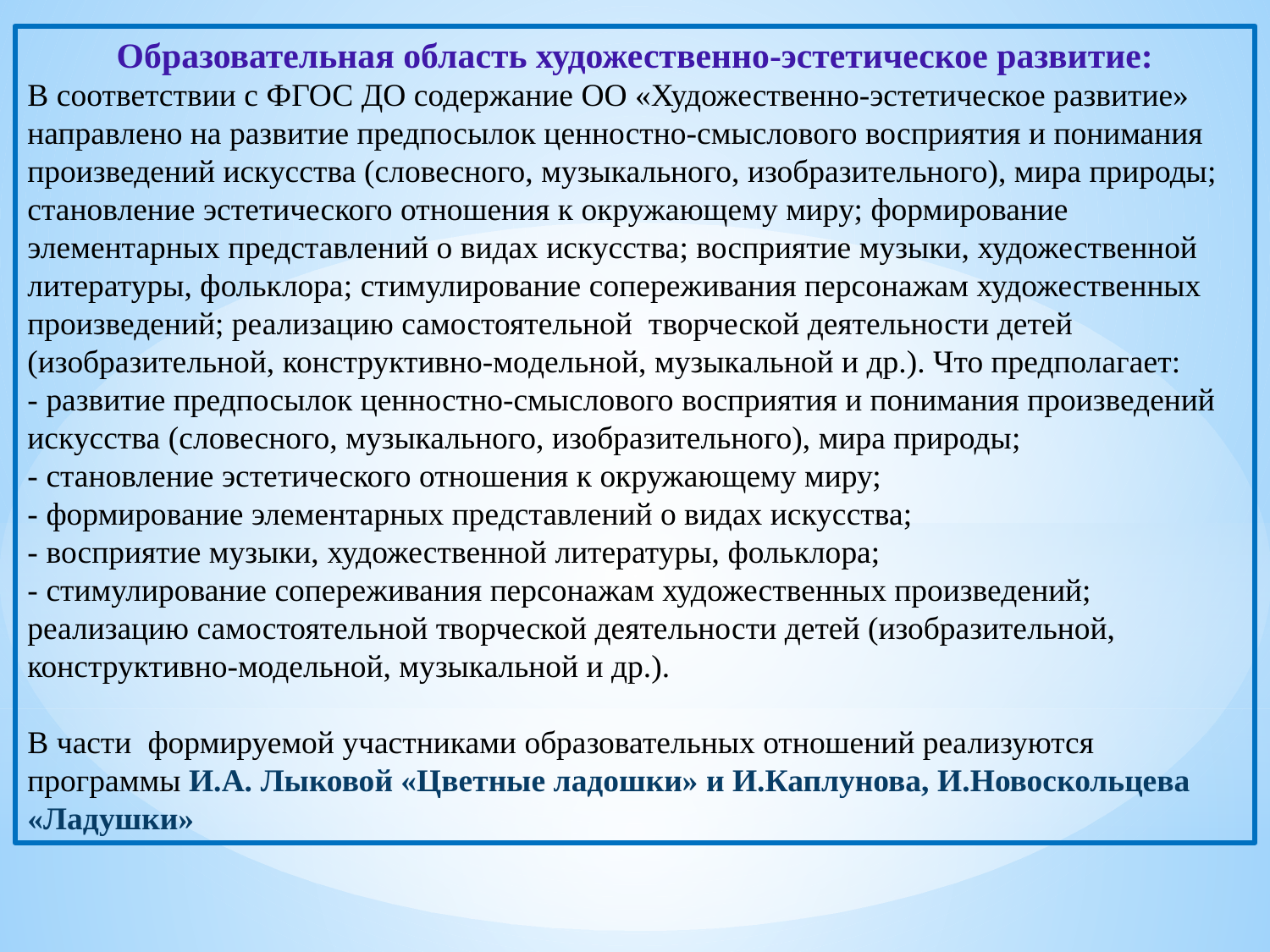

Образовательная область художественно-эстетическое развитие:
В соответствии с ФГОС ДО содержание ОО «Художественно-эстетическое развитие» направлено на развитие предпосылок ценностно-смыслового восприятия и понимания произведений искусства (словесного, музыкального, изобразительного), мира природы; становление эстетического отношения к окружающему миру; формирование элементарных представлений о видах искусства; восприятие музыки, художественной литературы, фольклора; стимулирование сопереживания персонажам художественных произведений; реализацию самостоятельной  творческой деятельности детей (изобразительной, конструктивно-модельной, музыкальной и др.). Что предполагает:
- развитие предпосылок ценностно-смыслового восприятия и понимания произведений искусства (словесного, музыкального, изобразительного), мира природы;
- становление эстетического отношения к окружающему миру;
- формирование элементарных представлений о видах искусства;
- восприятие музыки, художественной литературы, фольклора;
- стимулирование сопереживания персонажам художественных произведений;
реализацию самостоятельной творческой деятельности детей (изобразительной, конструктивно-модельной, музыкальной и др.).

В части  формируемой участниками образовательных отношений реализуются программы И.А. Лыковой «Цветные ладошки» и И.Каплунова, И.Новоскольцева «Ладушки»